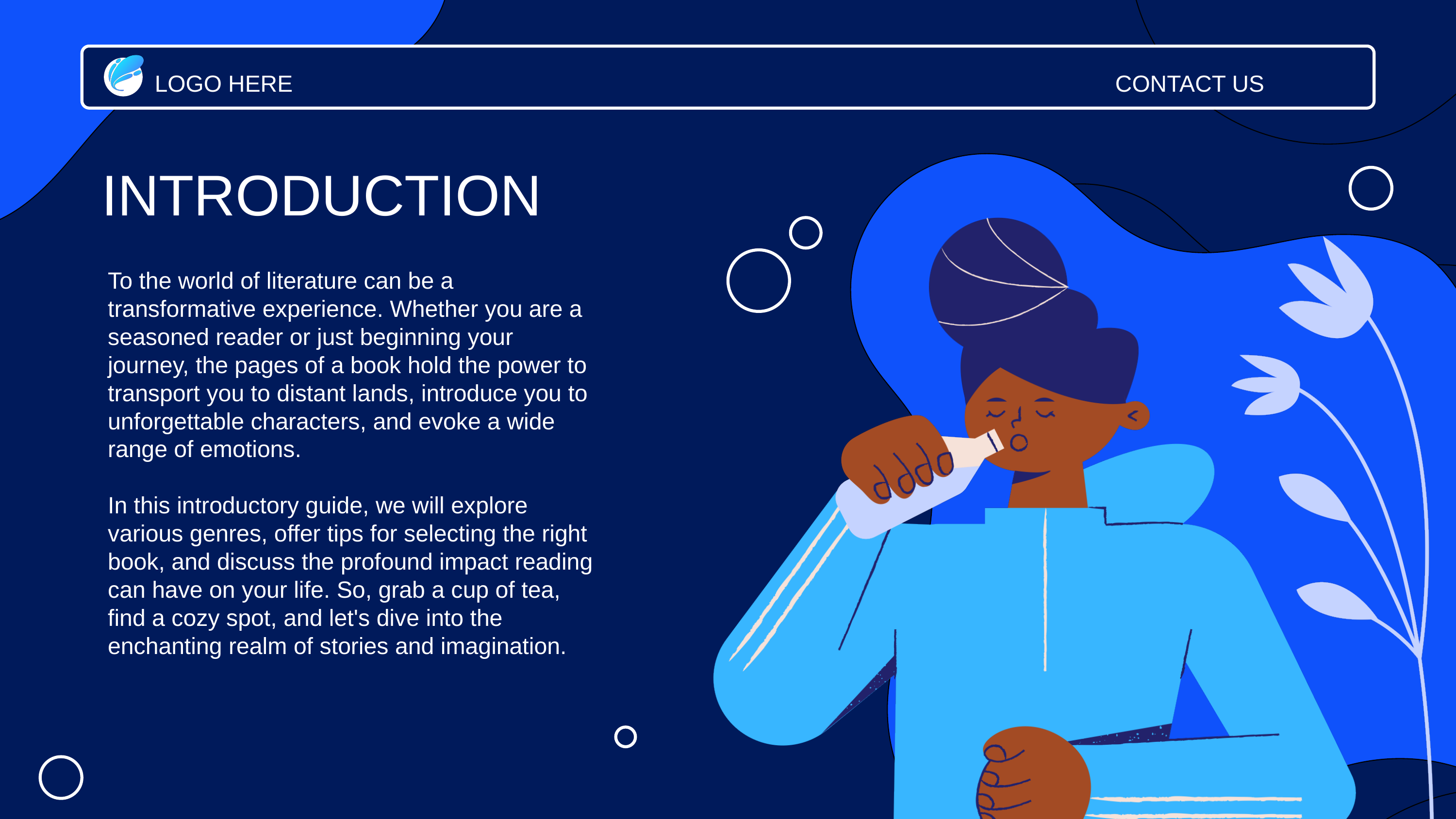

LOGO HERE
CONTACT US

INTRODUCTION

To the world of literature can be a transformative experience. Whether you are a seasoned reader or just beginning your journey, the pages of a book hold the power to transport you to distant lands, introduce you to unforgettable characters, and evoke a wide range of emotions.

In this introductory guide, we will explore various genres, offer tips for selecting the right book, and discuss the profound impact reading can have on your life. So, grab a cup of tea, find a cozy spot, and let's dive into the enchanting realm of stories and imagination.